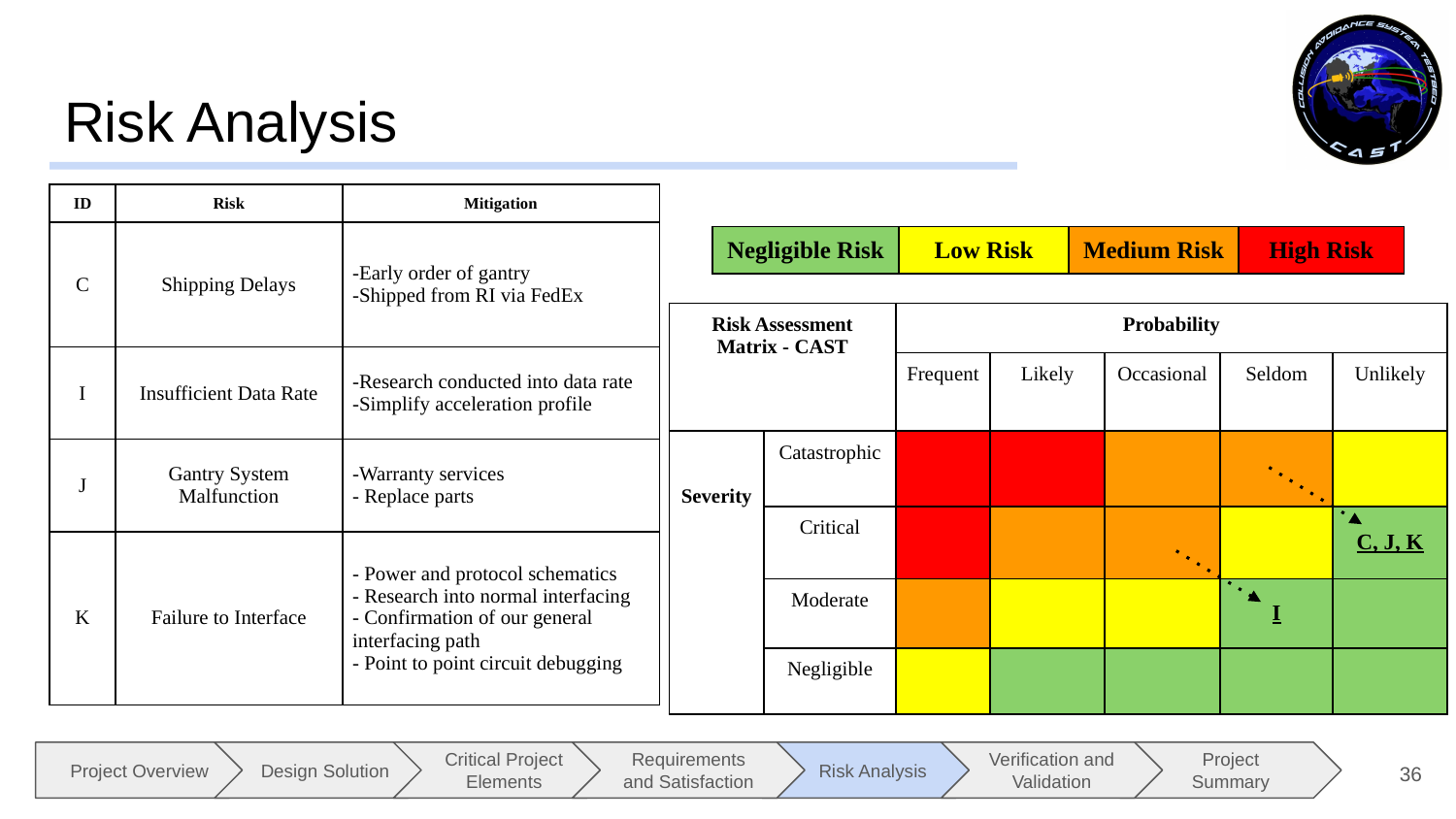

# Risk Analysis
| ID | Risk | Mitigation |
| --- | --- | --- |
| C | Shipping Delays | -Early order of gantry -Shipped from RI via FedEx |
| I | Insufficient Data Rate | -Research conducted into data rate -Simplify acceleration profile |
| J | Gantry System Malfunction | -Warranty services - Replace parts |
| K | Failure to Interface | - Power and protocol schematics - Research into normal interfacing - Confirmation of our general interfacing path - Point to point circuit debugging |
| Negligible Risk | Low Risk | Medium Risk | High Risk |
| --- | --- | --- | --- |
| Risk Assessment Matrix - CAST |  | Probability |  |  |  |  |
| --- | --- | --- | --- | --- | --- | --- |
|  |  | Frequent | Likely | Occasional | Seldom | Unlikely |
| Severity | Catastrophic |  |  |  |  |  |
|  | Critical |  |  |  |  | C, J, K |
|  | Moderate |  |  |  | I |  |
|  | Negligible |  |  |  |  |  |
36